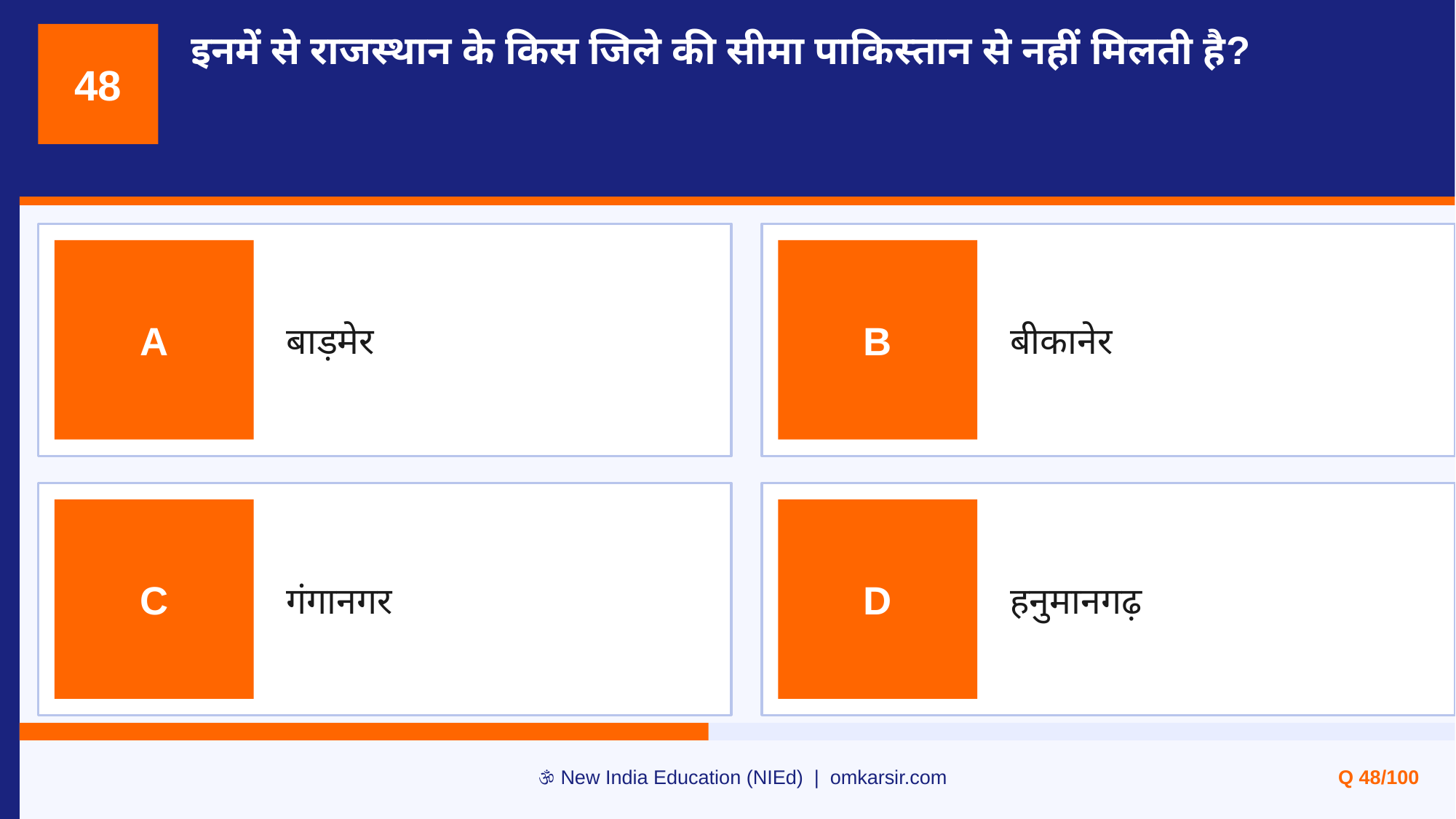

इनमें से राजस्थान के किस जिले की सीमा पाकिस्तान से नहीं मिलती है?
48

बाड़मेर
बीकानेर
A
B

गंगानगर
हनुमानगढ़
C
D

🕉️ New India Education (NIEd)  |  omkarsir.com
Q 48/100